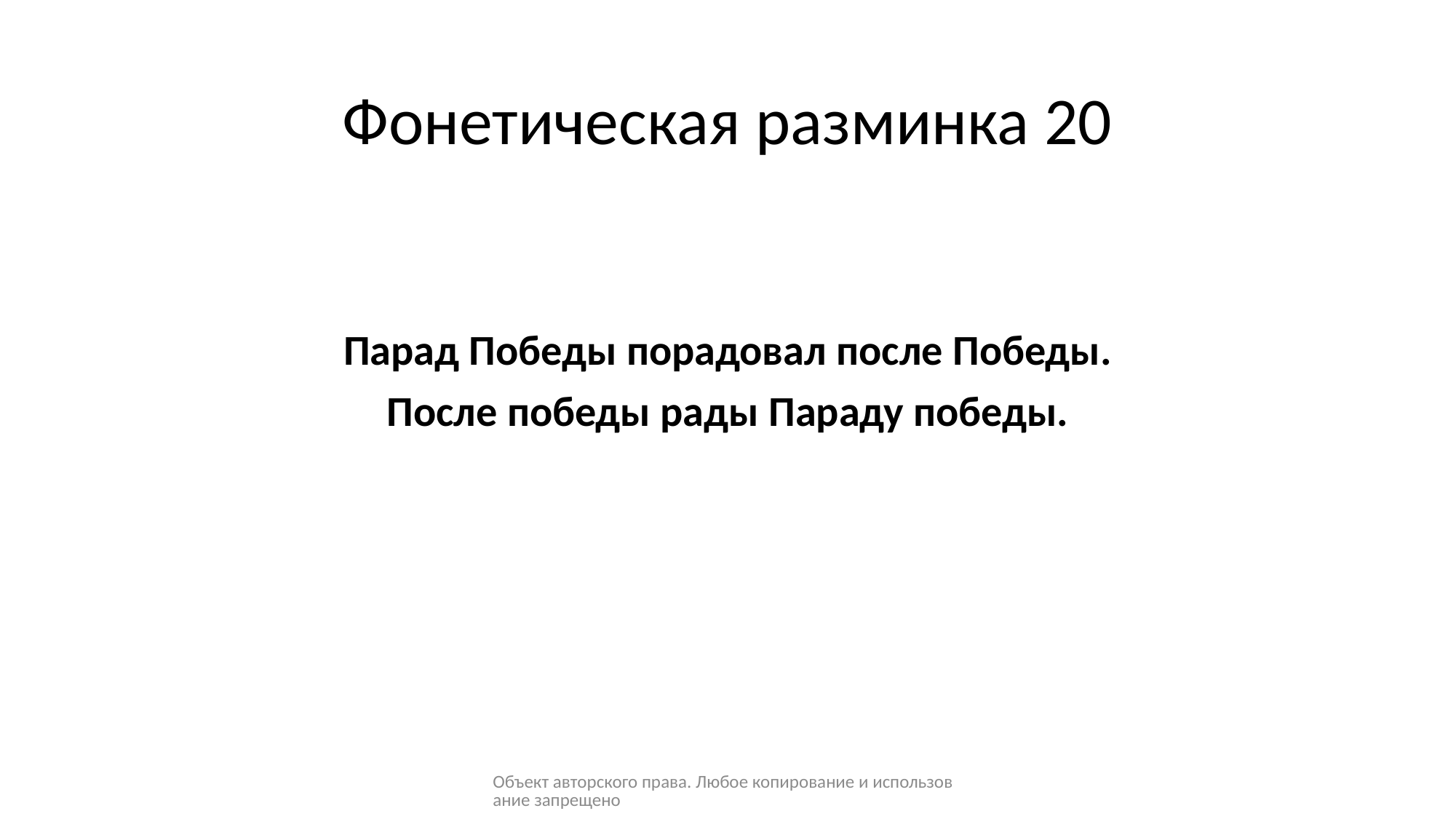

# Фонетическая разминка 20
Парад Победы порадовал после Победы.
После победы рады Параду победы.

Объект авторского права. Любое копирование и использование запрещено